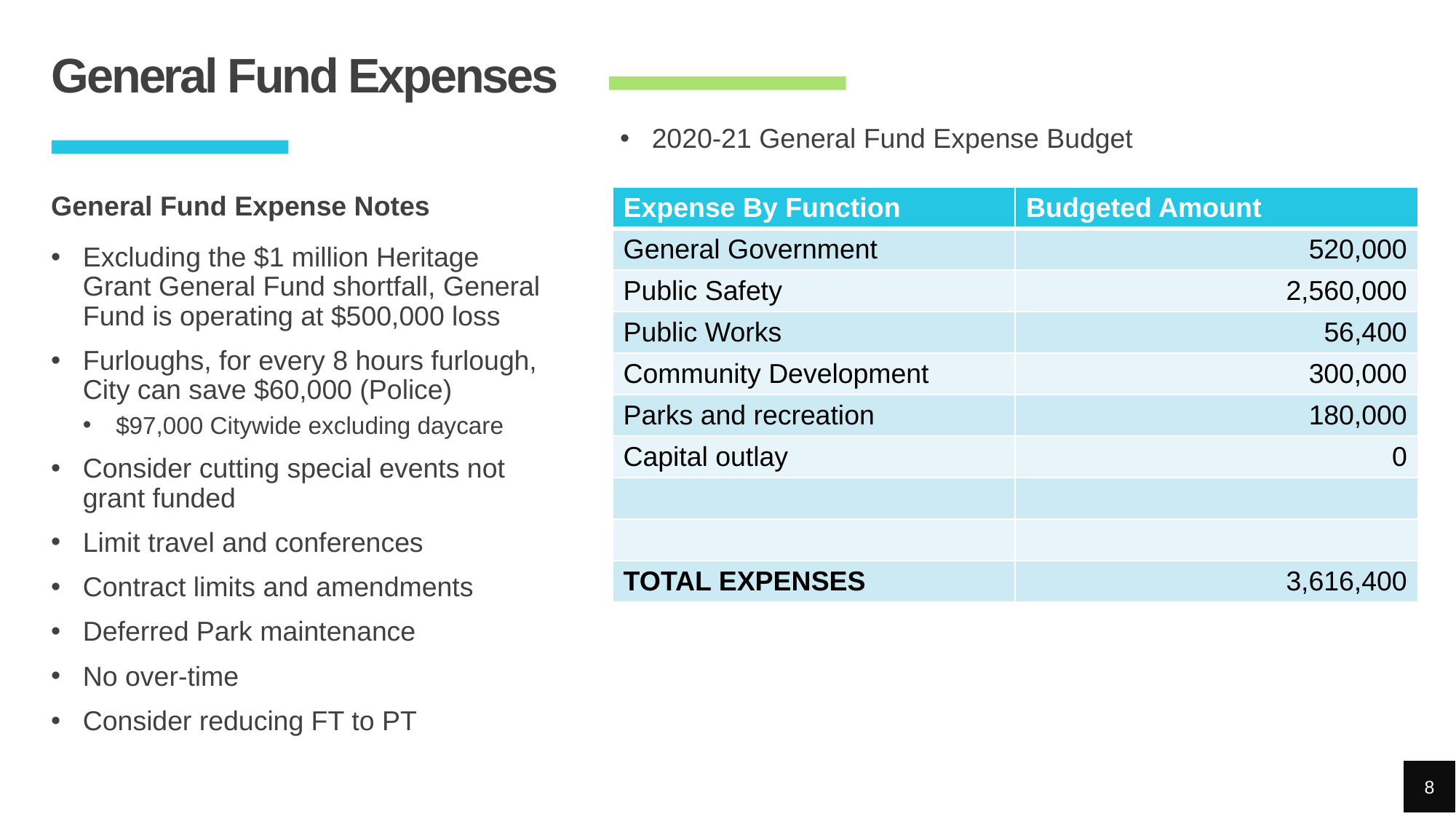

# General Fund Expenses

2020-21 General Fund Expense Budget

General Fund Expense Notes
| Expense By Function | Budgeted Amount |
| --- | --- |
| General Government | 520,000 |
| Public Safety | 2,560,000 |
| Public Works | 56,400 |
| Community Development | 300,000 |
| Parks and recreation | 180,000 |
| Capital outlay | 0 |
|  |  |
|  |  |
| TOTAL EXPENSES | 3,616,400 |
Excluding the $1 million Heritage Grant General Fund shortfall, General Fund is operating at $500,000 loss
Furloughs, for every 8 hours furlough, City can save $60,000 (Police)
$97,000 Citywide excluding daycare
Consider cutting special events not grant funded
Limit travel and conferences
Contract limits and amendments
Deferred Park maintenance
No over-time
Consider reducing FT to PT

8
8